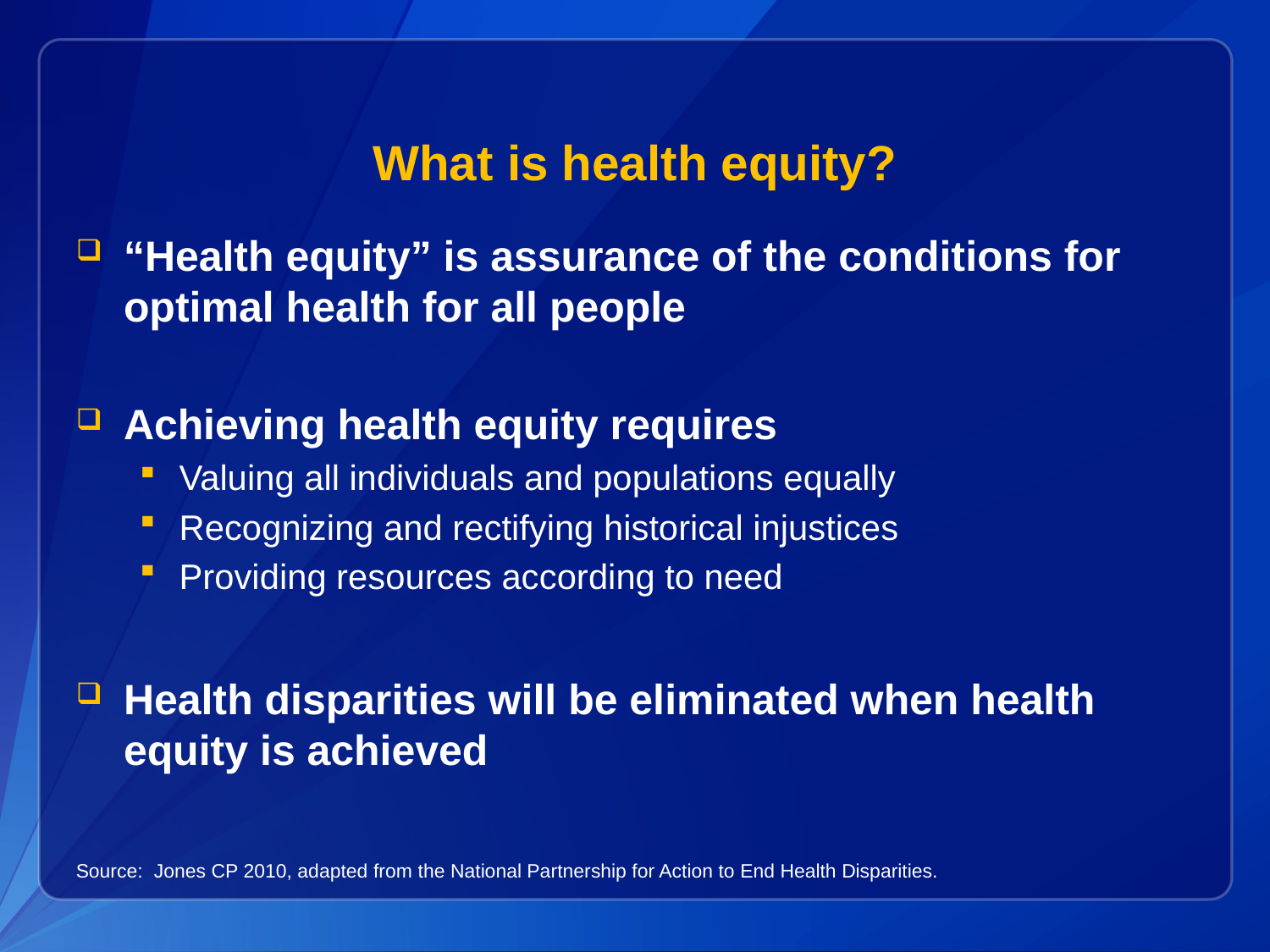

# What is health equity?
“Health equity” is assurance of the conditions for optimal health for all people

Achieving health equity requires
Valuing all individuals and populations equally
Recognizing and rectifying historical injustices
Providing resources according to need

Health disparities will be eliminated when health equity is achieved
Source:  Jones CP 2010, adapted from the National Partnership for Action to End Health Disparities.